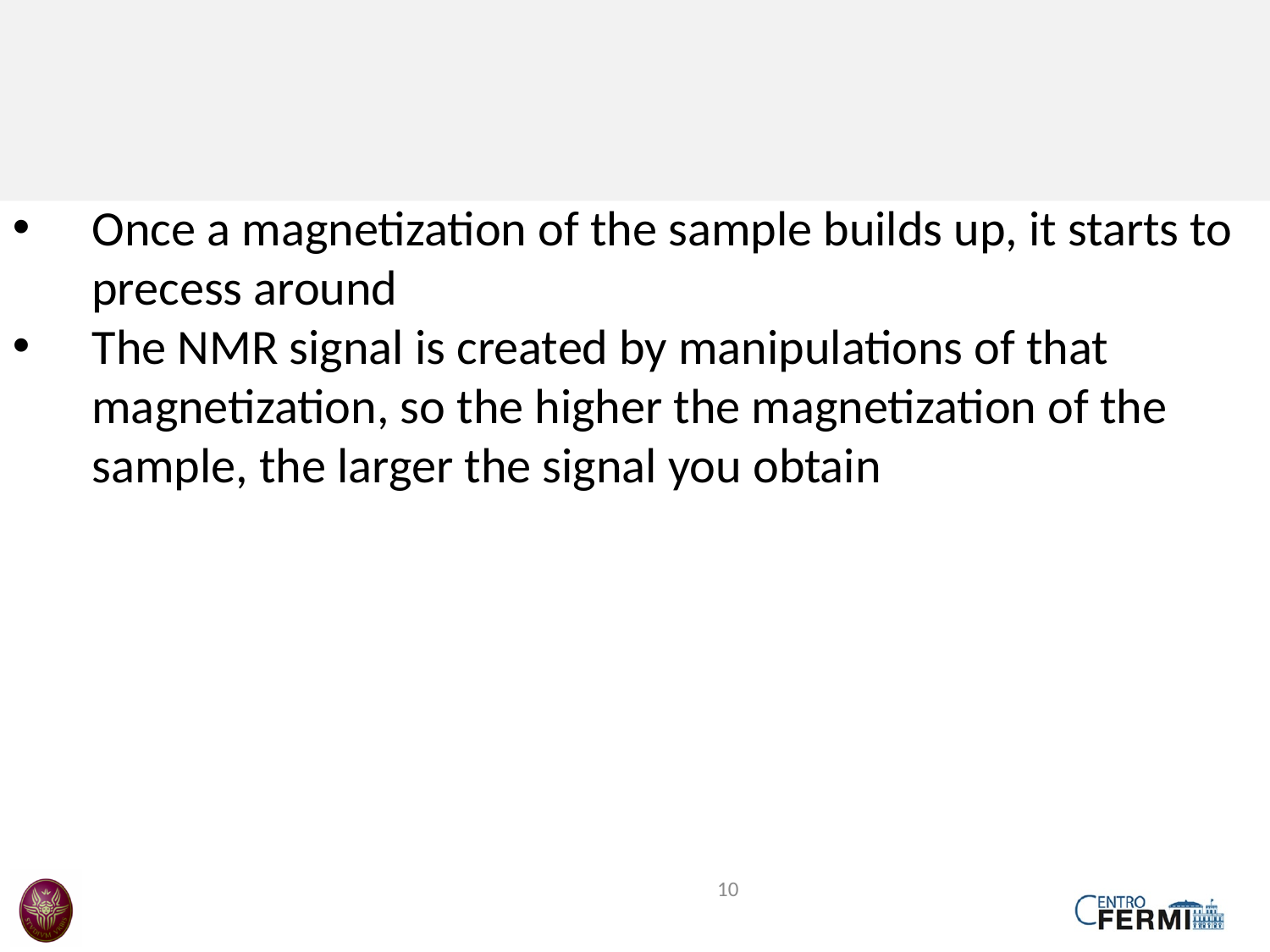

Once a magnetization of the sample builds up, it starts to precess around
The NMR signal is created by manipulations of that magnetization, so the higher the magnetization of the sample, the larger the signal you obtain

10